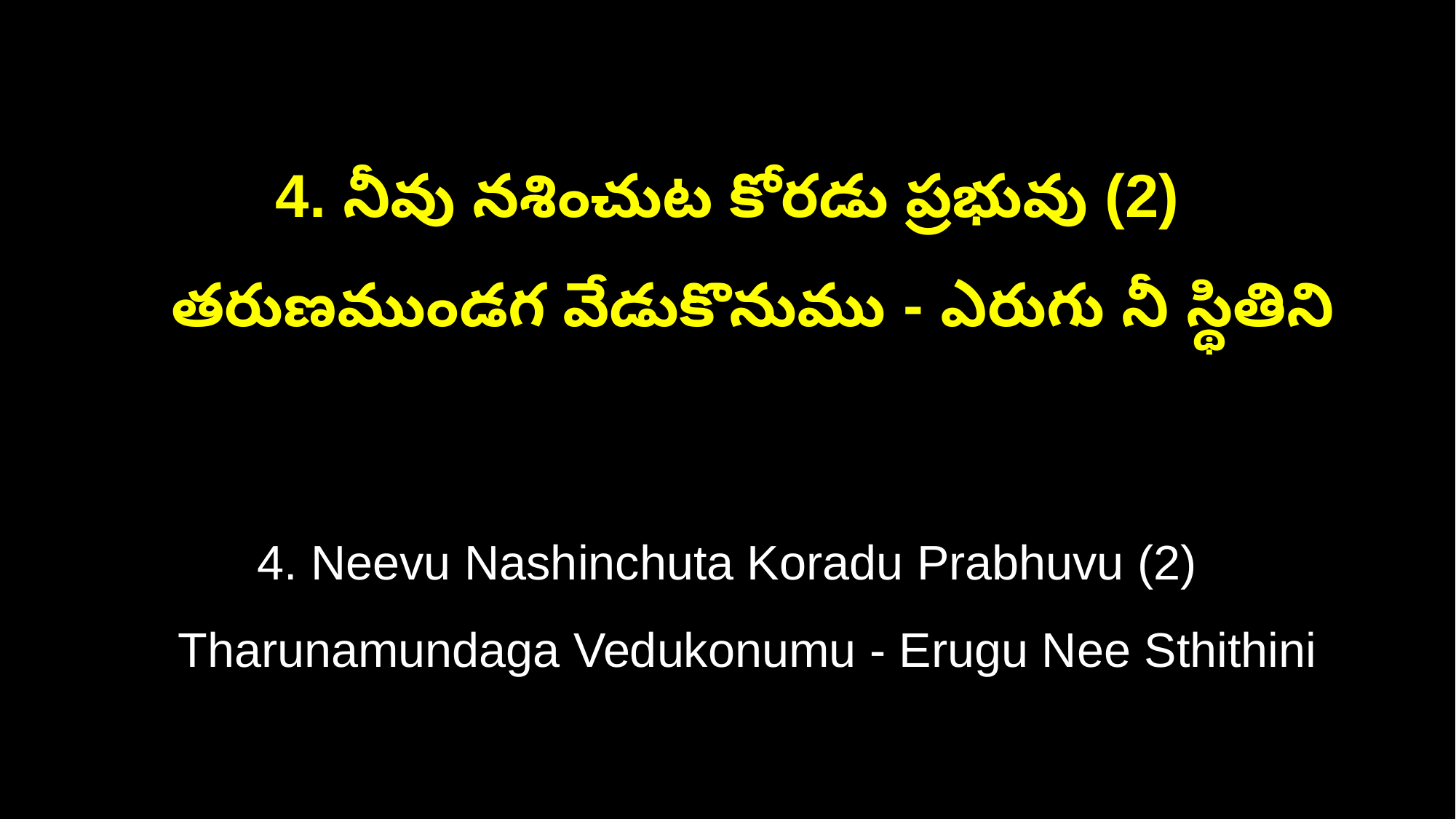

4. నీవు నశించుట కోరడు ప్రభువు (2)
   తరుణముండగ వేడుకొనుము - ఎరుగు నీ స్థితిని
4. Neevu Nashinchuta Koradu Prabhuvu (2)
   Tharunamundaga Vedukonumu - Erugu Nee Sthithini